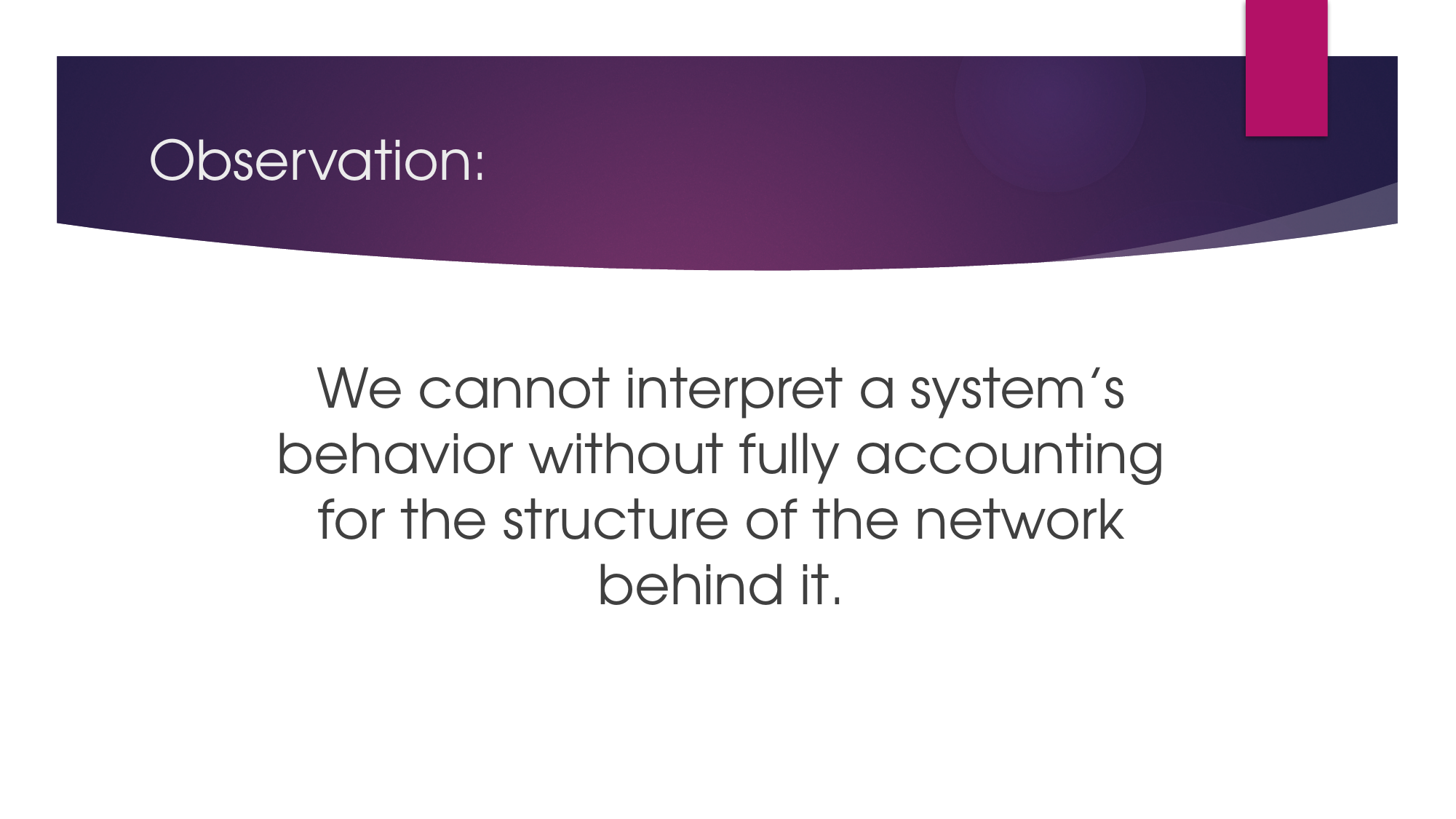

# Observation:
We cannot interpret a system’s behavior without fully accounting for the structure of the network behind it.